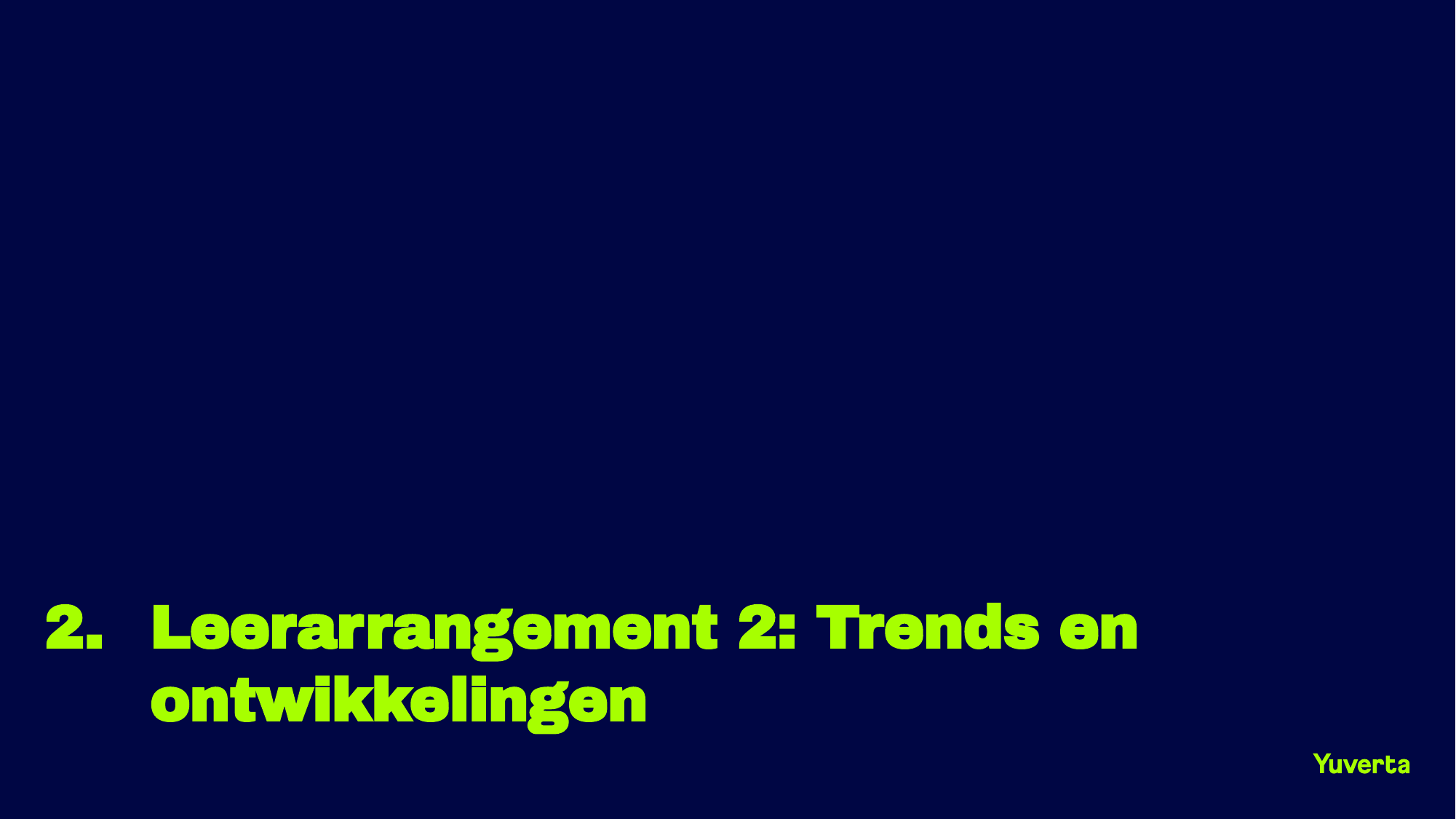

2.
# Leerarrangement 2: Trends en ontwikkelingen